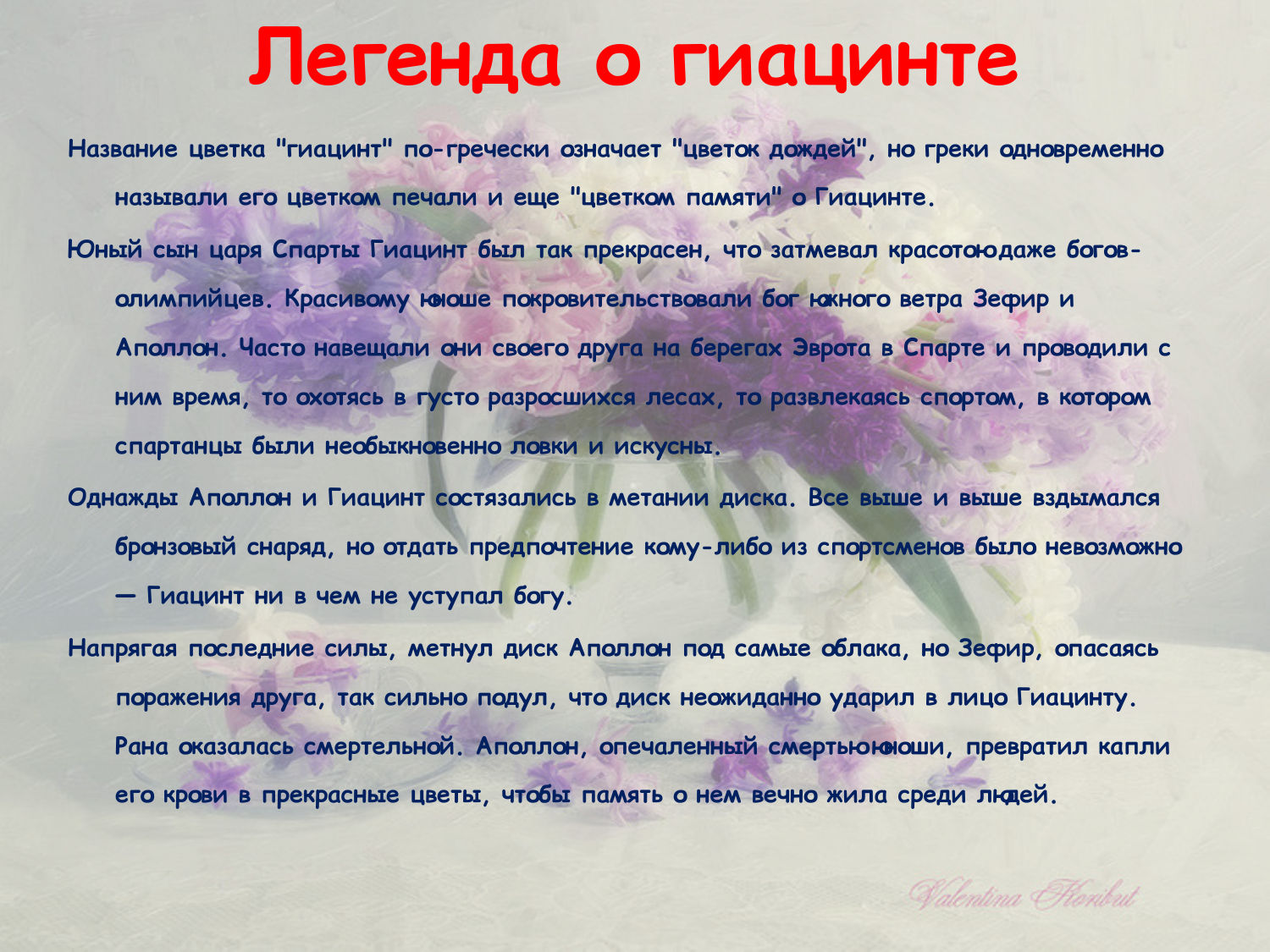

# Легенда о гиацинте
Название цветка "гиацинт" по-гречески означает "цветок дождей", но греки одновременно называли его цветком печали и еще "цветком памяти" о Гиацинте.
Юный сын царя Спарты Гиацинт был так прекрасен, что затмевал красотою даже богов-олимпийцев. Красивому юноше покровительствовали бог южного ветра Зефир и Аполлон. Часто навещали они своего друга на берегах Эврота в Спарте и проводили с ним время, то охотясь в густо разросшихся лесах, то развлекаясь спортом, в котором спартанцы были необыкновенно ловки и искусны.
Однажды Аполлон и Гиацинт состязались в метании диска. Все выше и выше вздымался бронзовый снаряд, но отдать предпочтение кому-либо из спортсменов было невозможно — Гиацинт ни в чем не уступал богу.
Напрягая последние силы, метнул диск Аполлон под самые облака, но Зефир, опасаясь поражения друга, так сильно подул, что диск неожиданно ударил в лицо Гиацинту. Рана оказалась смертельной. Аполлон, опечаленный смертью юноши, превратил капли его крови в прекрасные цветы, чтобы память о нем вечно жила среди людей.